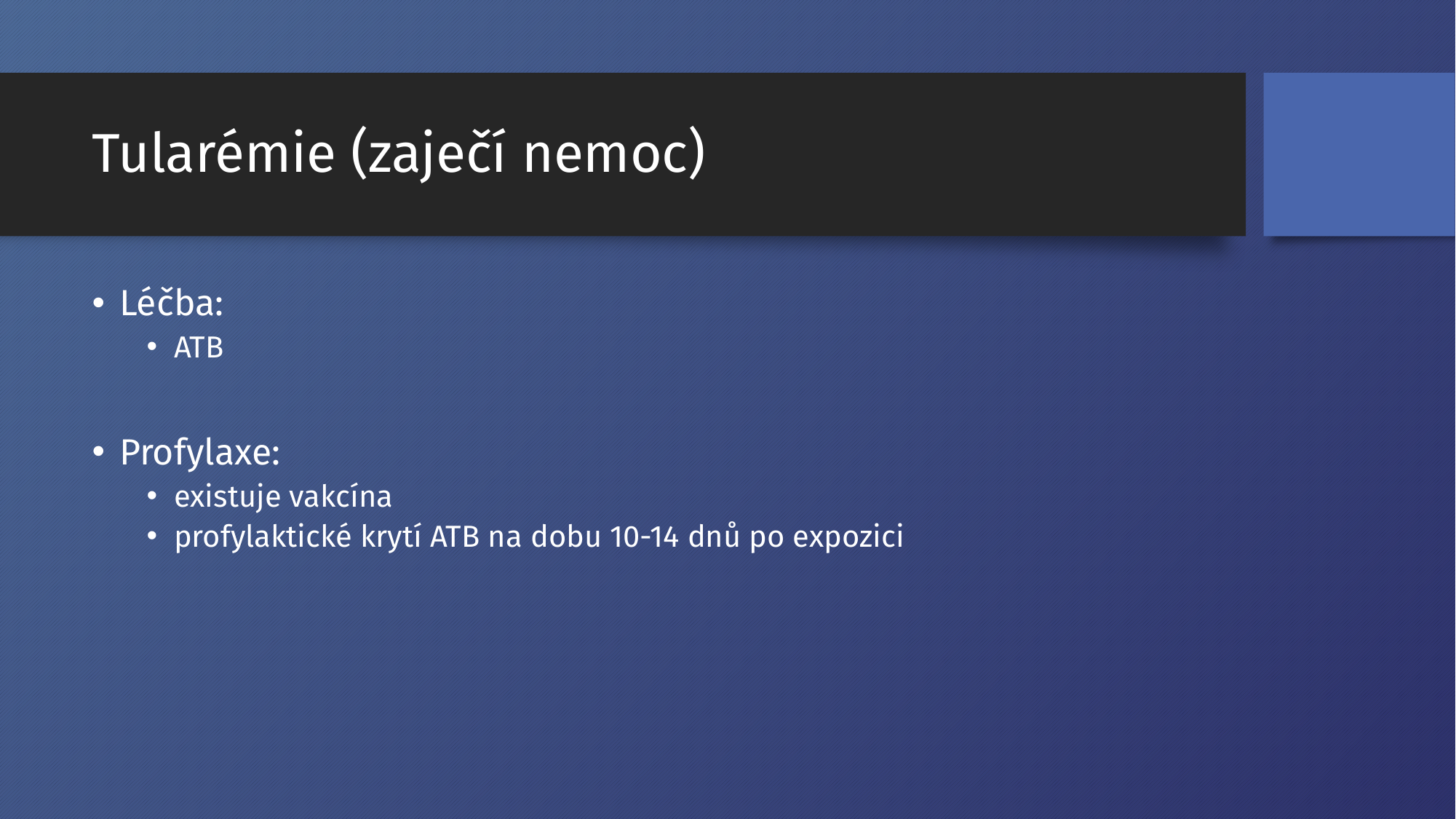

# Tularémie (zaječí nemoc)
Léčba:
ATB

Profylaxe:
existuje vakcína
profylaktické krytí ATB na dobu 10-14 dnů po expozici